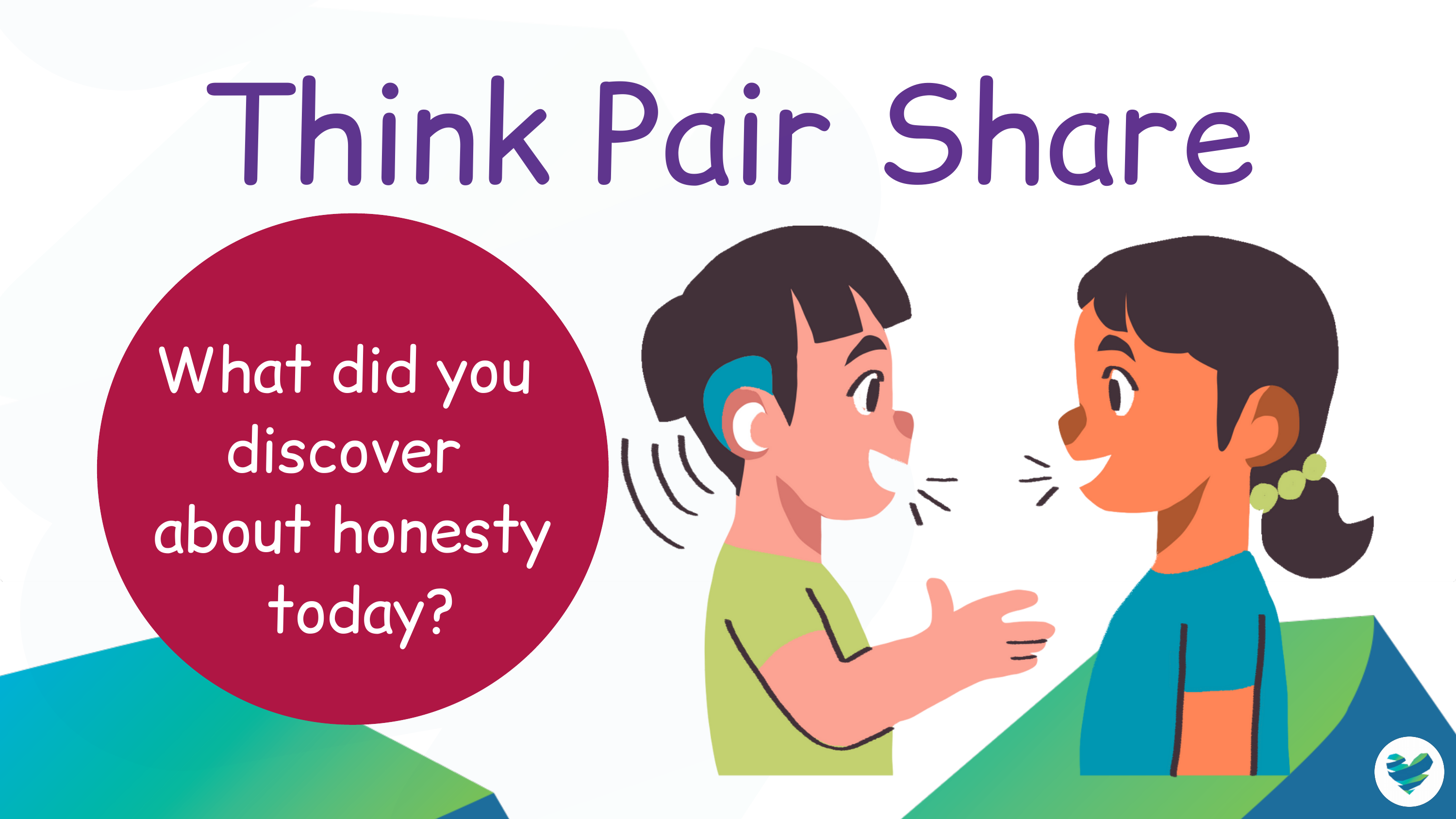

What did you
discover
about honesty
 today?

Think Pair Share